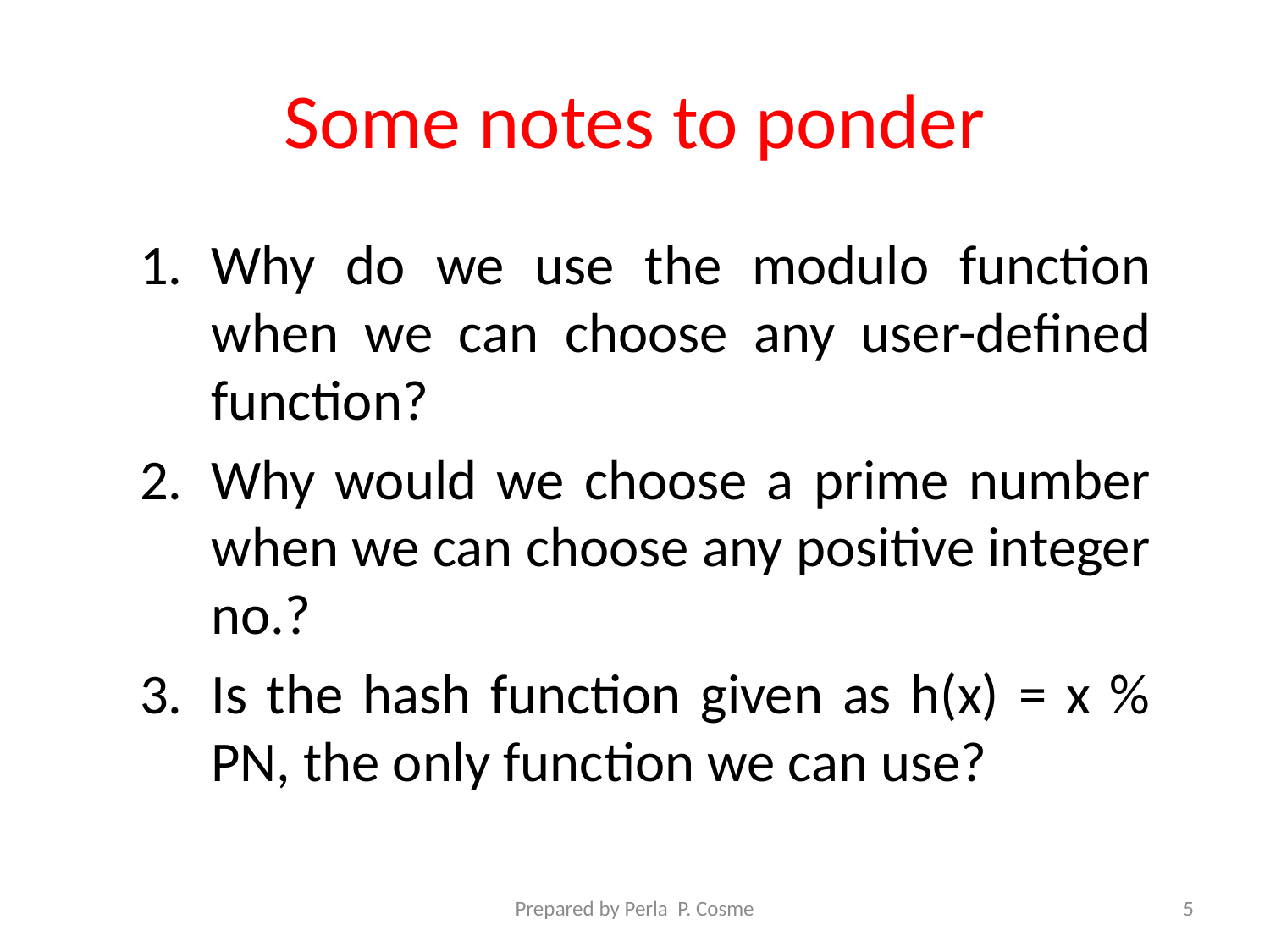

# Some notes to ponder
Why do we use the modulo function when we can choose any user-defined function?
Why would we choose a prime number when we can choose any positive integer no.?
Is the hash function given as h(x) = x % PN, the only function we can use?

Prepared by Perla  P. Cosme
5